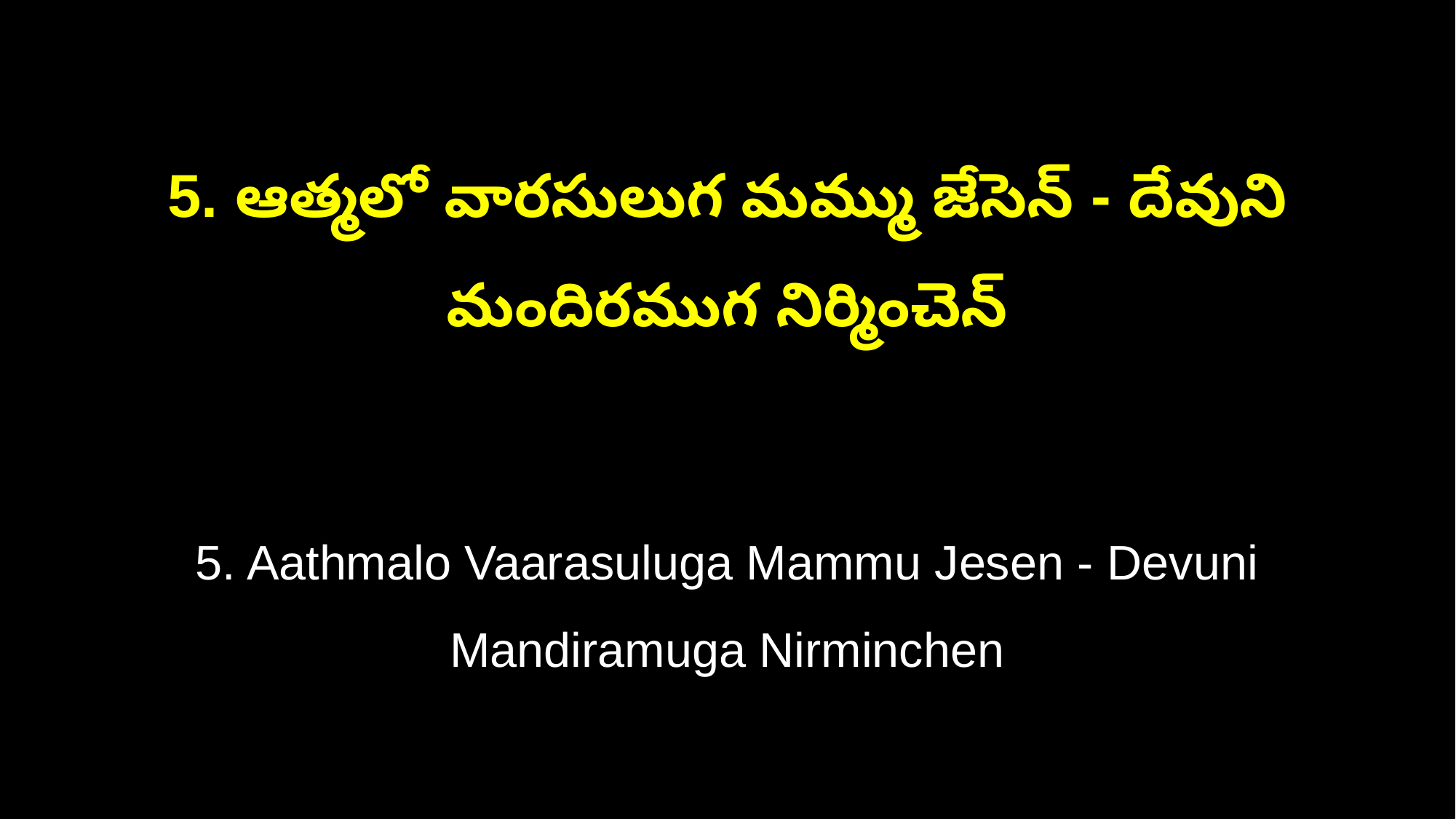

5. ఆత్మలో వారసులుగ మమ్ము జేసెన్ - దేవుని మందిరముగ నిర్మించెన్
5. Aathmalo Vaarasuluga Mammu Jesen - Devuni Mandiramuga Nirminchen